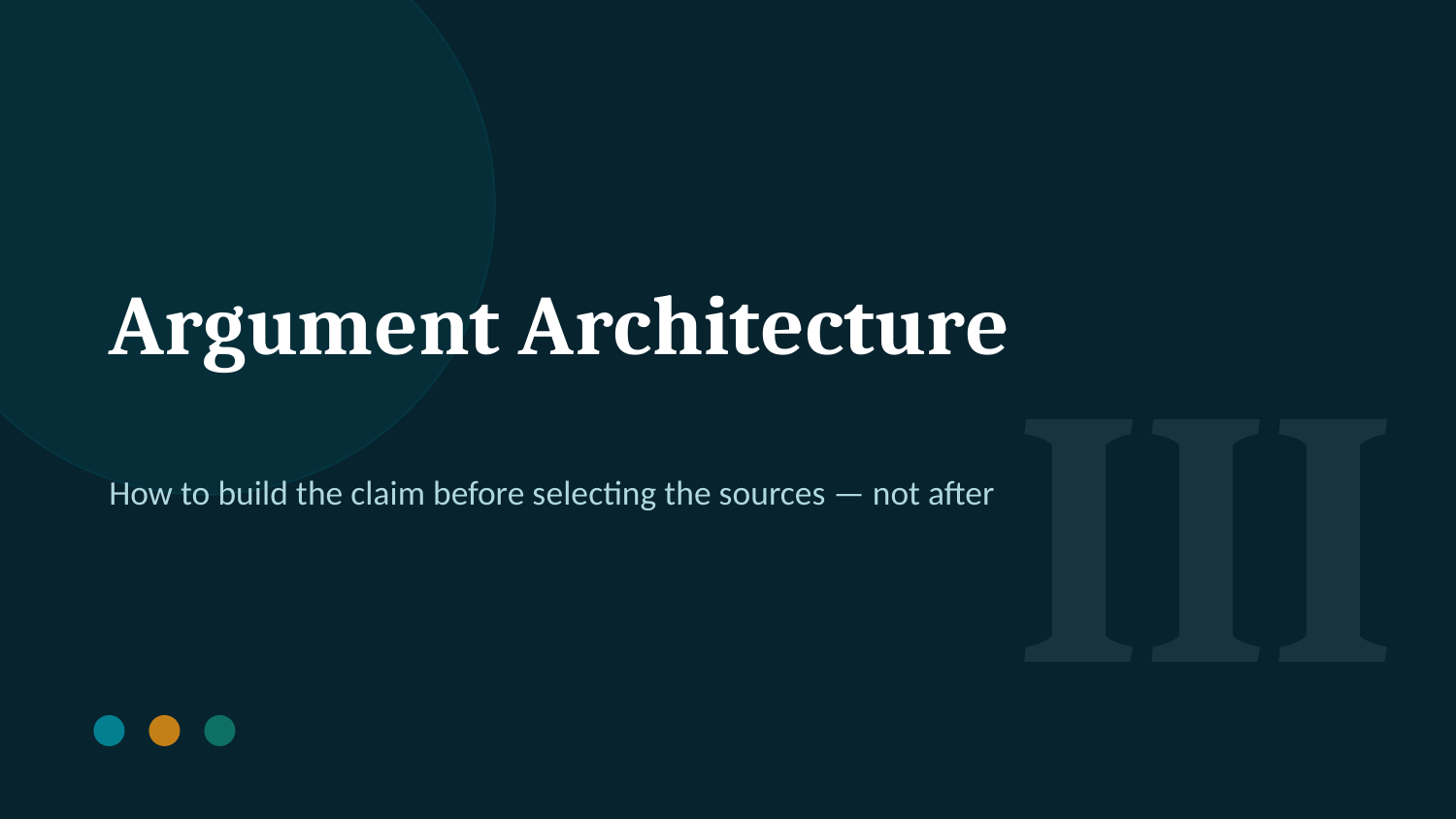

III
Argument Architecture
How to build the claim before selecting the sources — not after